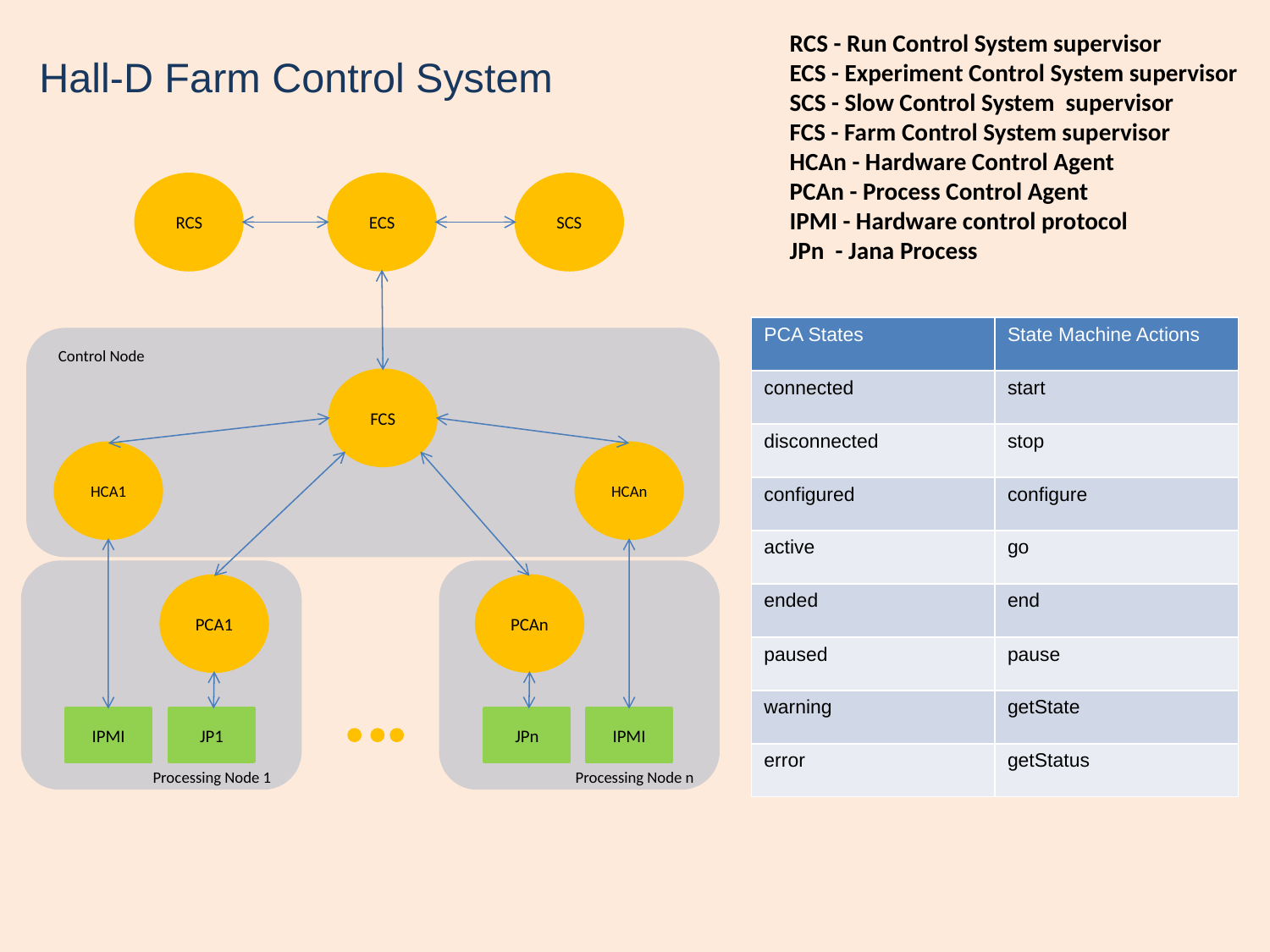

RCS - Run Control System supervisor
ECS - Experiment Control System supervisor
SCS - Slow Control System  supervisor
FCS - Farm Control System supervisor
HCAn - Hardware Control Agent
PCAn - Process Control Agent
IPMI - Hardware control protocol
JPn  - Jana Process
# Hall-D Farm Control System
RCS
ECS
SCS
| PCA States | State Machine Actions |
| --- | --- |
| connected | start |
| disconnected | stop |
| configured | configure |
| active | go |
| ended | end |
| paused | pause |
| warning | getState |
| error | getStatus |

Control Node
FCS
HCA1
HCAn

PCA1
PCAn
JP1
JPn
IPMI
IPMI

Processing Node 1
Processing Node n